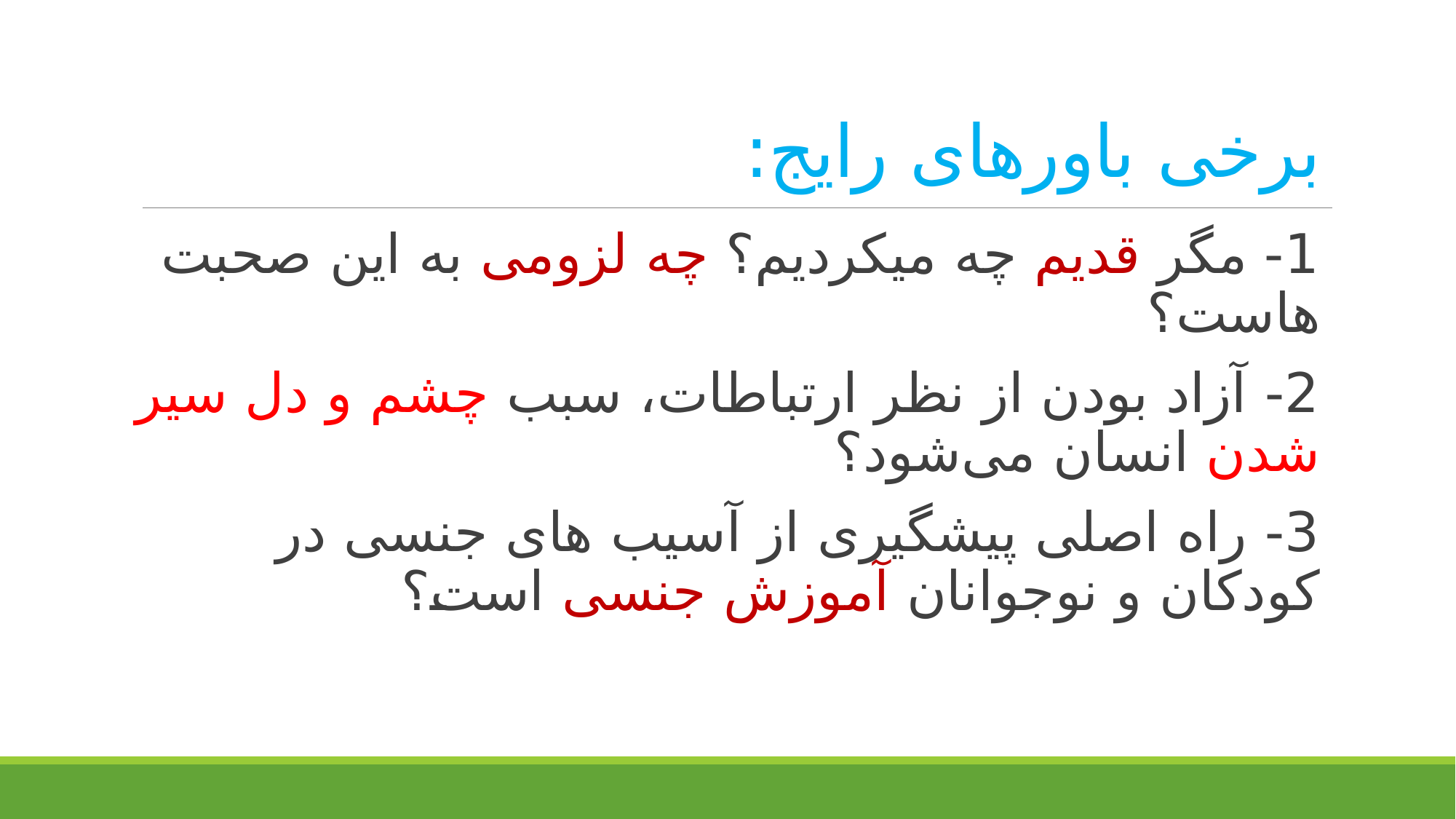

# برخی باورهای رایج:
1- مگر قدیم چه میکردیم؟ چه لزومی به این صحبت هاست؟
2- آزاد بودن از نظر ارتباطات، سبب چشم و دل سیر شدن انسان می‌شود؟
3- راه اصلی پیشگیری از آسیب های جنسی در کودکان و نوجوانان آموزش جنسی است؟